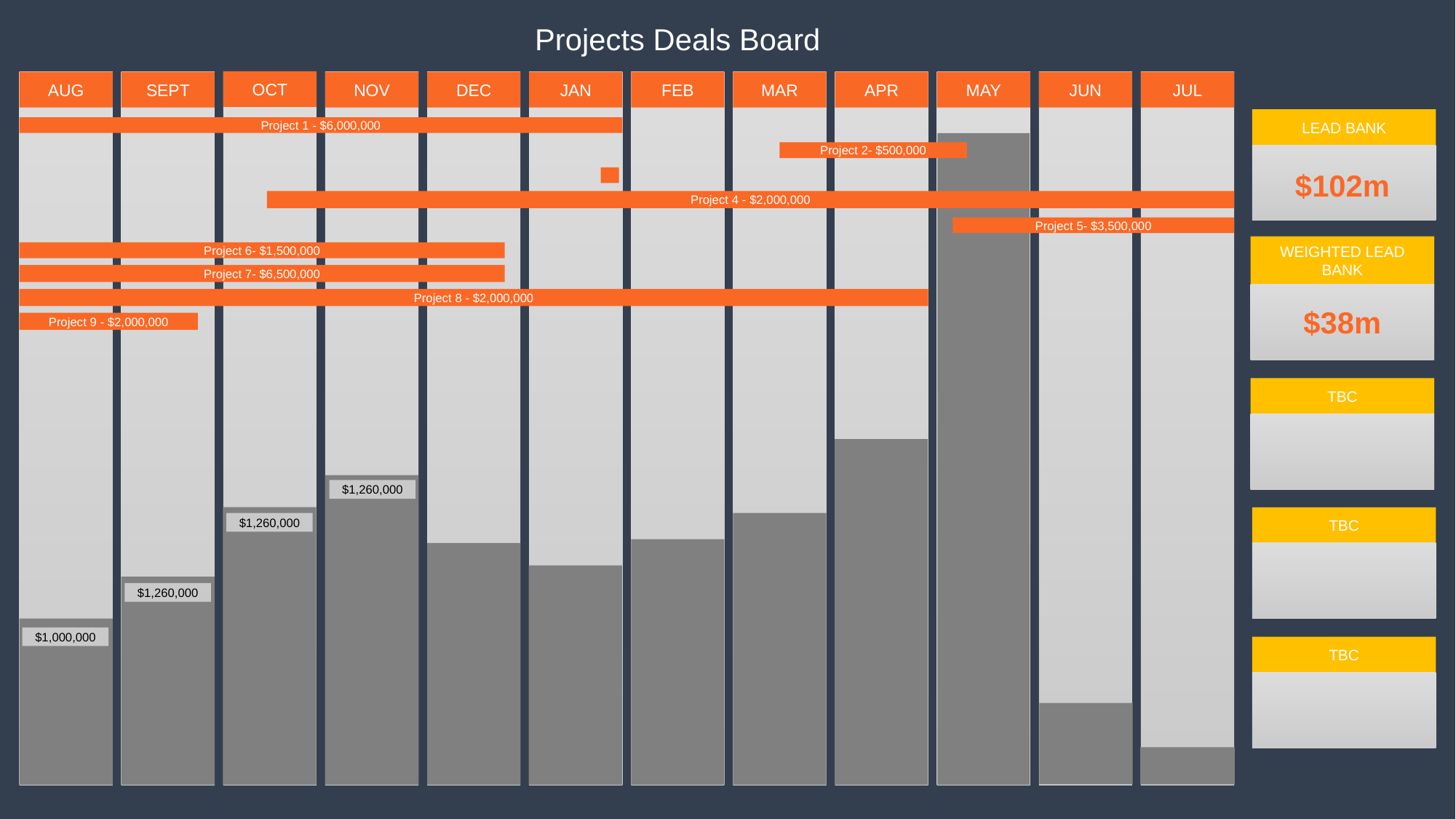

Projects Deals Board
OCT
JUL
MAY
JUN
APR
DEC
JAN
FEB
MAR
AUG
SEPT
NOV

LEAD BANK
Project 1 - $6,000,000

Project 2- $500,000

$102m

Project 4 - $2,000,000
Project 5- $3,500,000
WEIGHTED LEAD BANK
Project 6- $1,500,000
Project 7- $6,500,000

Project 8 - $2,000,000
$38m
Project 9 - $2,000,000
TBC

$1,260,000
TBC

$1,260,000

$1,260,000

$1,000,000
TBC